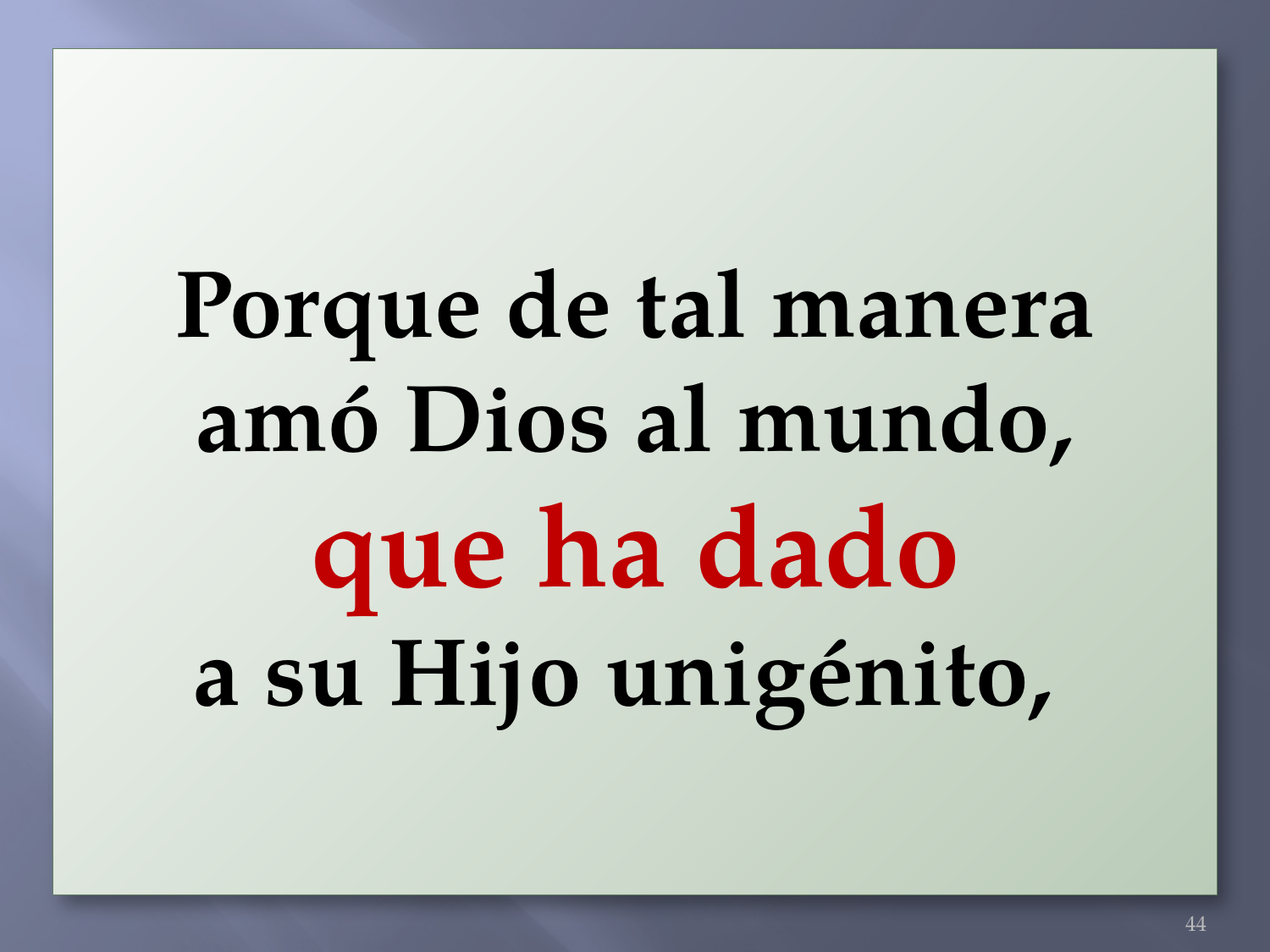

Porque de tal manera
amó Dios al mundo,
que ha dado
a su Hijo unigénito,
44